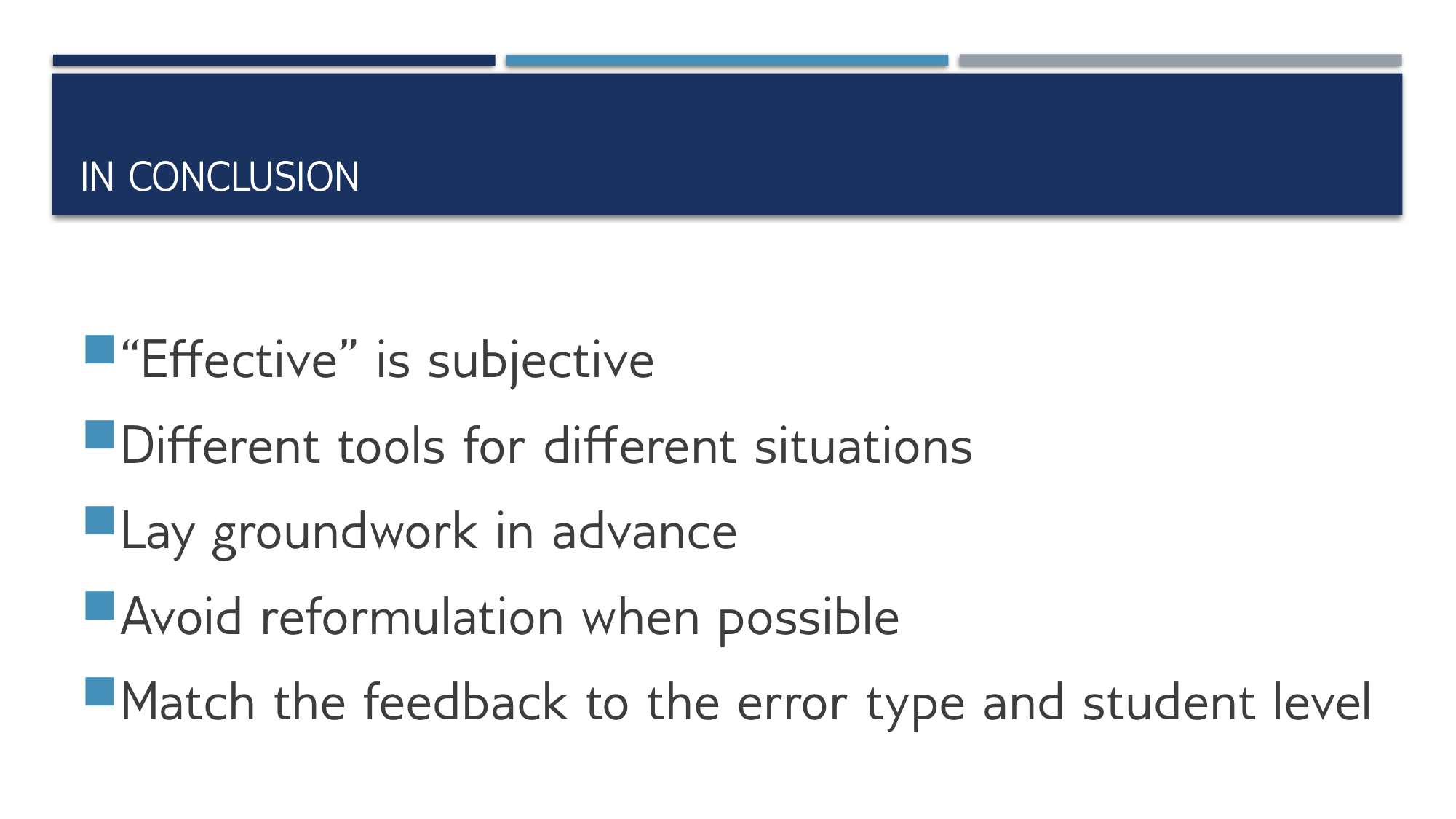

# In Conclusion
“Effective” is subjective
Different tools for different situations
Lay groundwork in advance
Avoid reformulation when possible
Match the feedback to the error type and student level